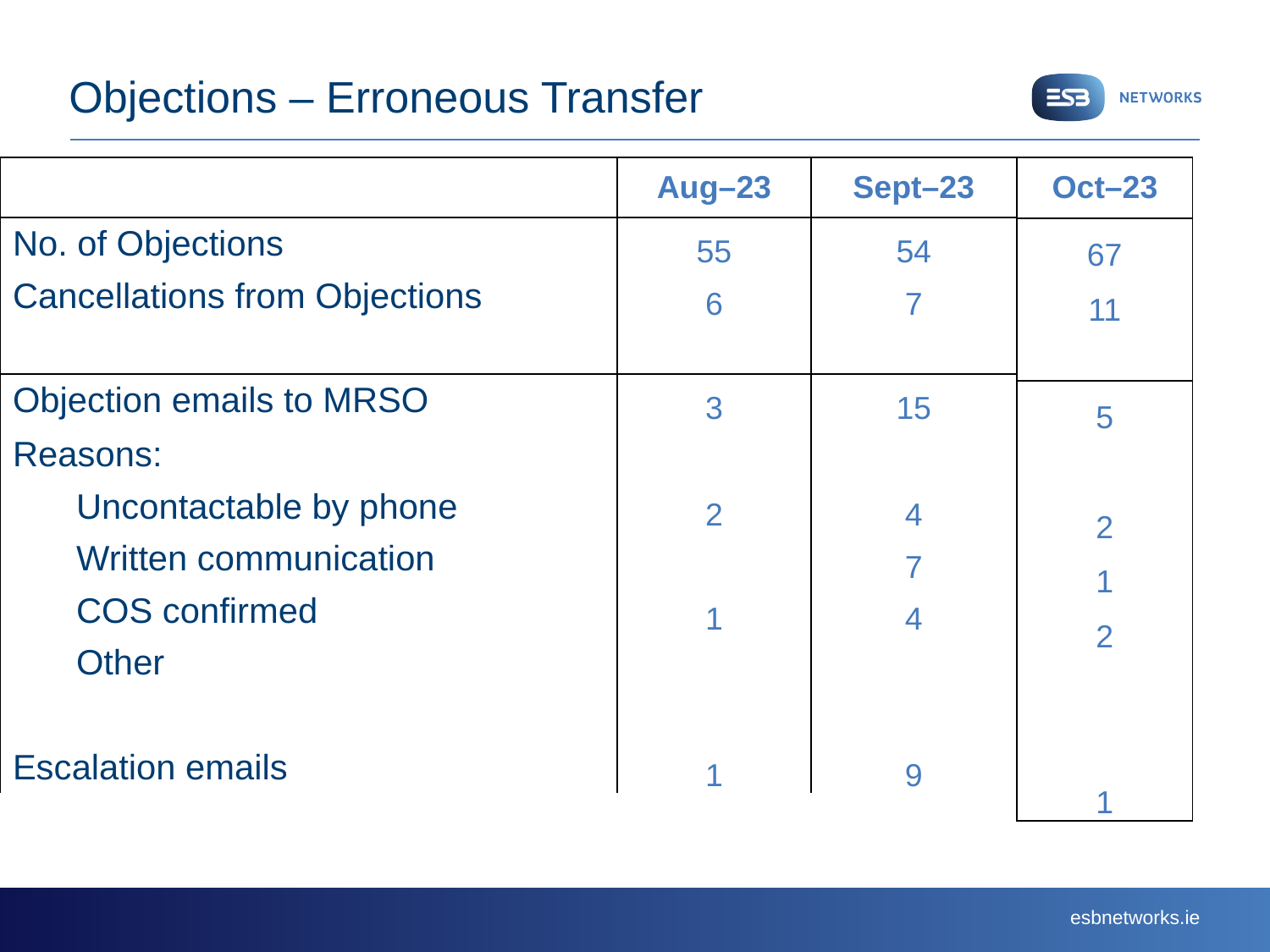

# Objections – Erroneous Transfer
|  | Aug–23 | Sept–23 |
| --- | --- | --- |
| No. of Objections | 55 | 54 |
| Cancellations from Objections | 6 | 7 |
|  |  |  |
| Objection emails to MRSO | 3 | 15 |
| Reasons: |  |  |
| Uncontactable by phone | 2 | 4 |
| Written communication |  | 7 |
| COS confirmed | 1 | 4 |
| Other |  |  |
|  |  |  |
| Escalation emails | 1 | 9 |
| Oct–23 |
| --- |
| 67 |
| 11 |
|  |
| 5 |
|  |
| 2 |
| 1 |
| 2 |
|  |
|  |
| 1 |
|  |
| --- |
|  |
|  |
|  |
|  |
|  |
|  |
|  |
|  |
|  |
|  |
|  |